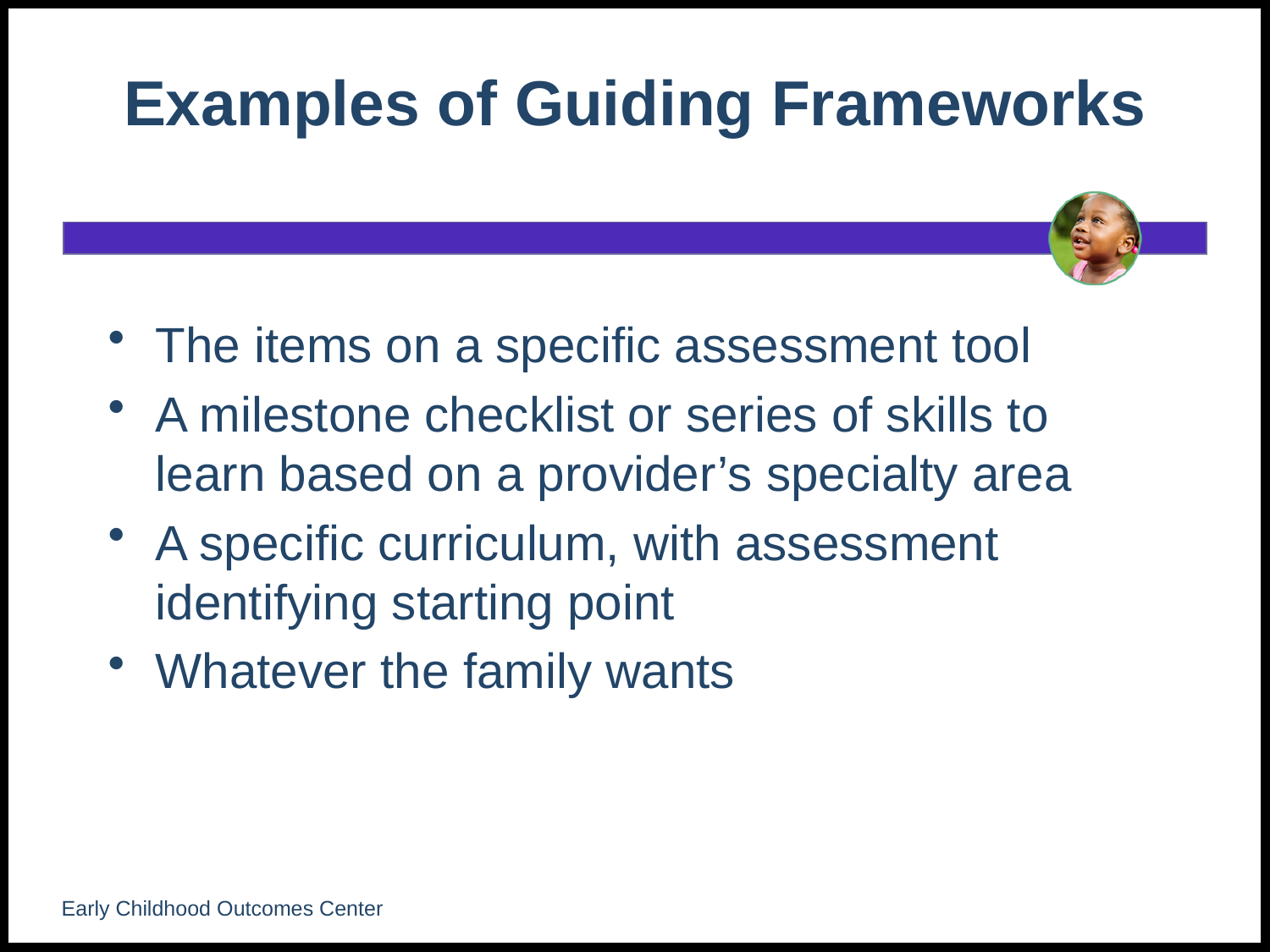

# Examples of Guiding Frameworks
The items on a specific assessment tool
A milestone checklist or series of skills to learn based on a provider’s specialty area
A specific curriculum, with assessment identifying starting point
Whatever the family wants

Early Childhood Outcomes Center